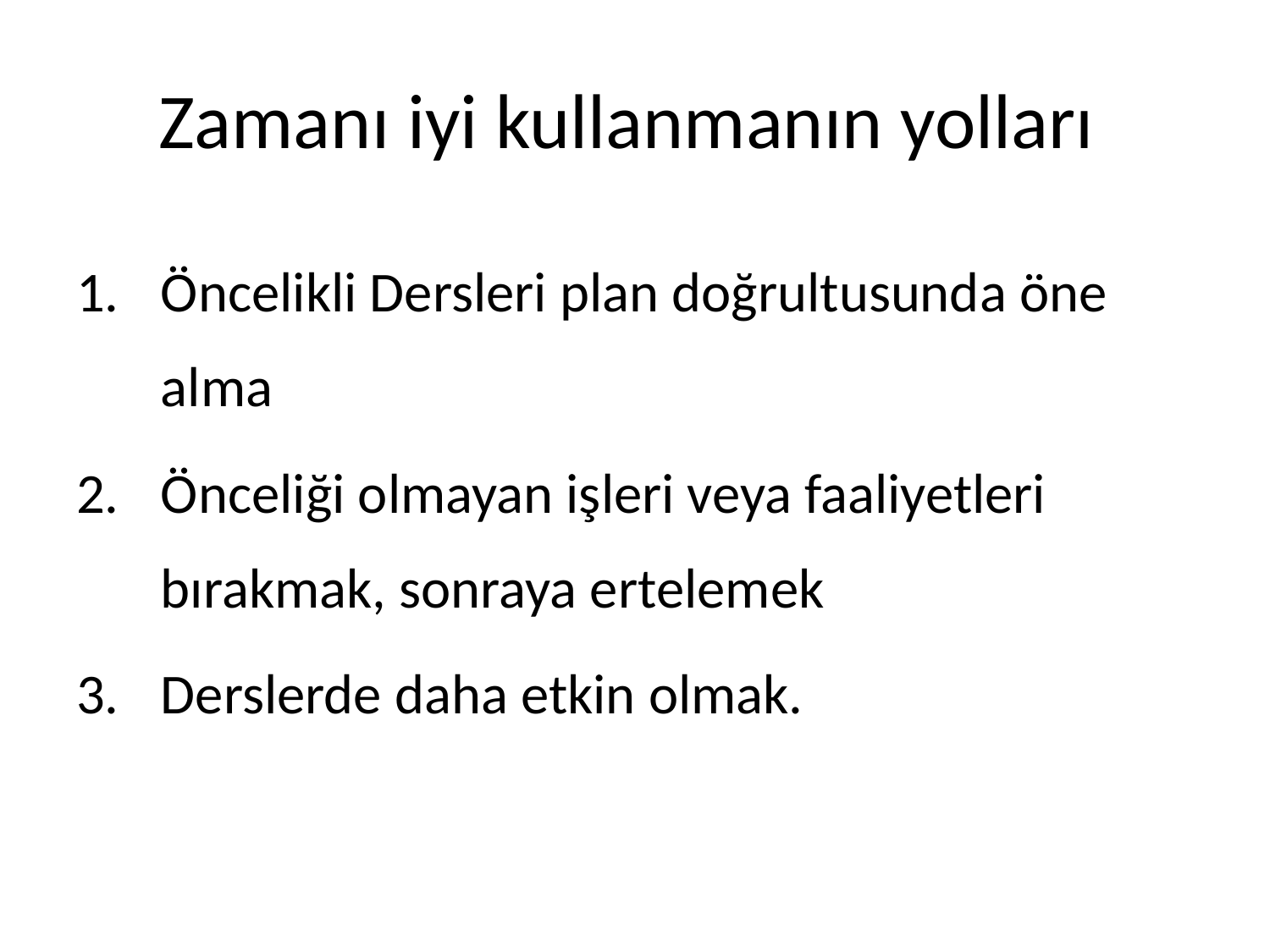

# Zamanı iyi kullanmanın yolları
Öncelikli Dersleri plan doğrultusunda öne alma
Önceliği olmayan işleri veya faaliyetleri bırakmak, sonraya ertelemek
Derslerde daha etkin olmak.